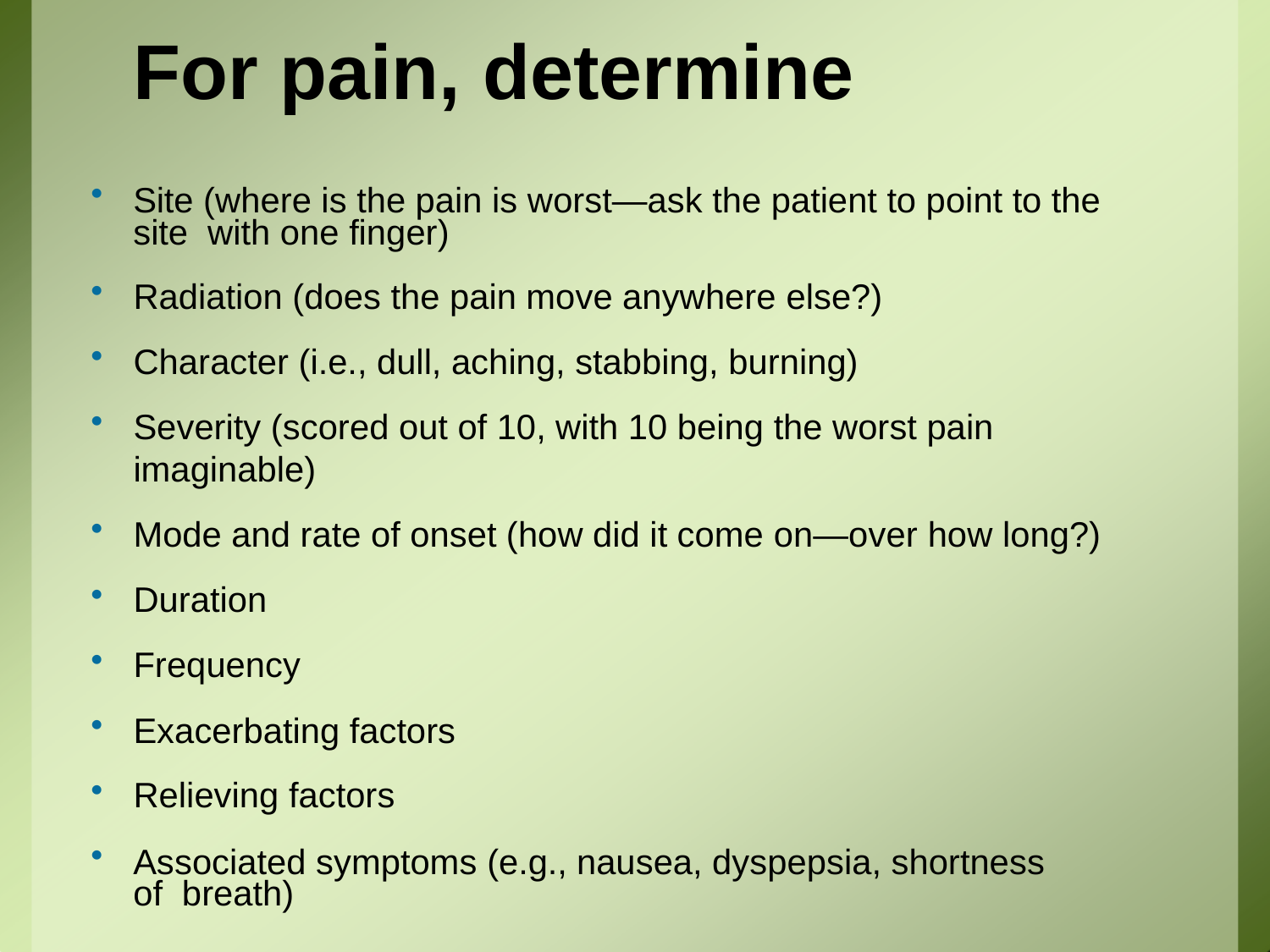

# For pain, determine
Site (where is the pain is worst—ask the patient to point to the site  with one finger)
Radiation (does the pain move anywhere else?)
Character (i.e., dull, aching, stabbing, burning)
Severity (scored out of 10, with 10 being the worst pain imaginable)
Mode and rate of onset (how did it come on—over how long?)
Duration
Frequency
Exacerbating factors
Relieving factors
Associated symptoms (e.g., nausea, dyspepsia, shortness of  breath)